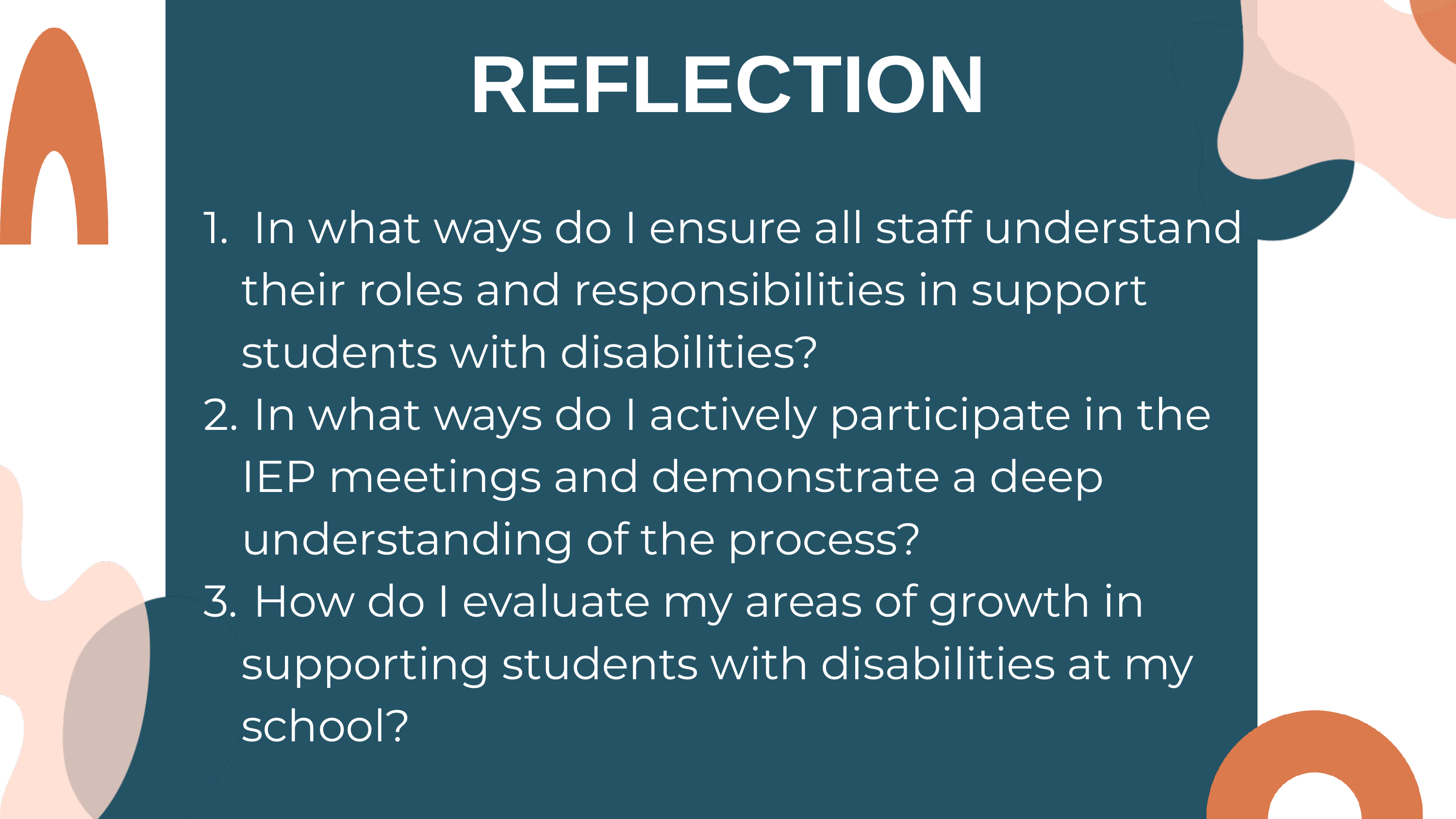

REFLECTION

 In what ways do I ensure all staff understand their roles and responsibilities in support students with disabilities?
 In what ways do I actively participate in the IEP meetings and demonstrate a deep understanding of the process?
 How do I evaluate my areas of growth in supporting students with disabilities at my school?